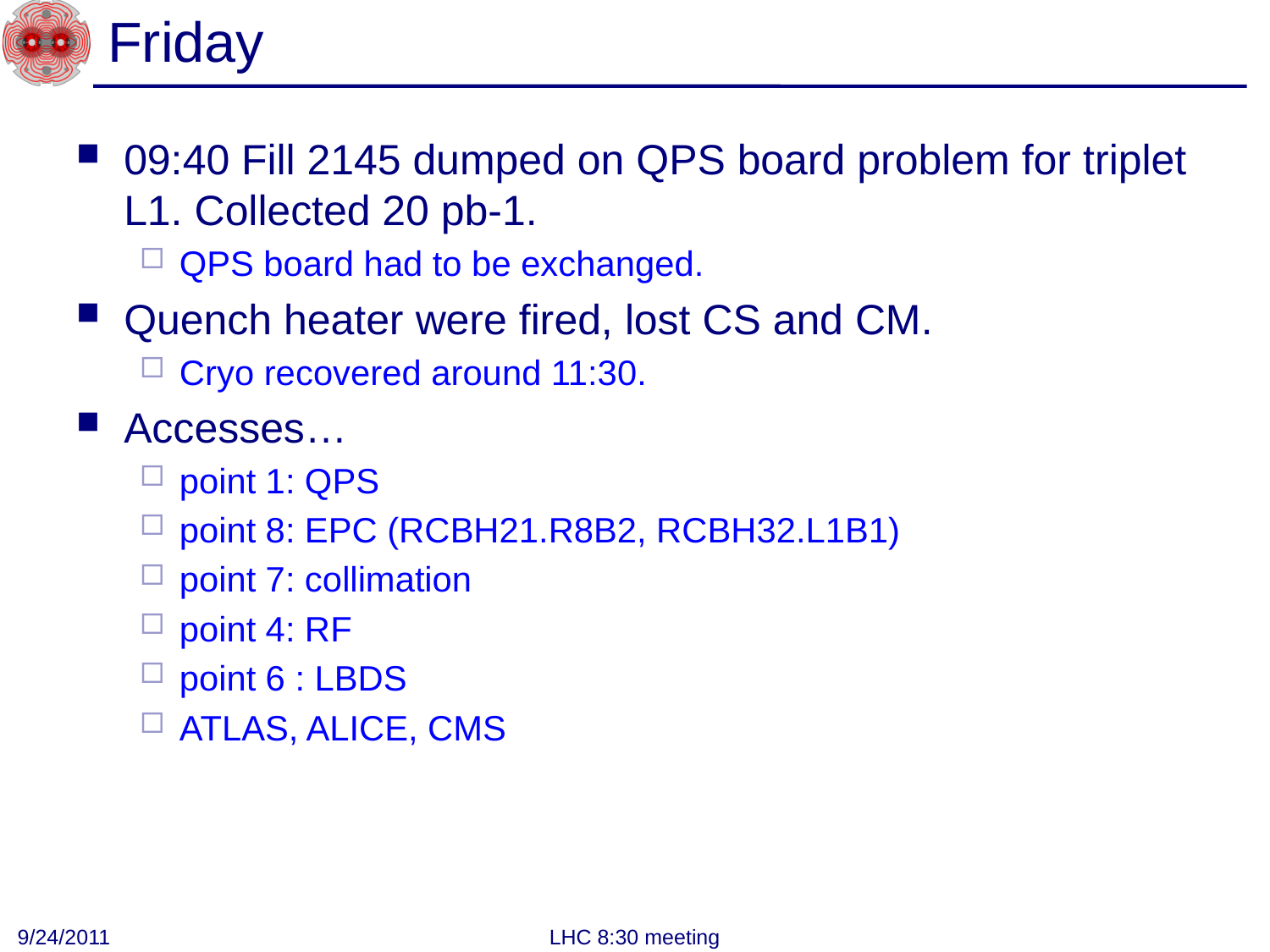

# Friday
09:40 Fill 2145 dumped on QPS board problem for triplet L1. Collected 20 pb-1.
QPS board had to be exchanged.
Quench heater were fired, lost CS and CM.
Cryo recovered around 11:30.
Accesses…
point 1: QPS
point 8: EPC (RCBH21.R8B2, RCBH32.L1B1)
point 7: collimation
point 4: RF
point 6 : LBDS
ATLAS, ALICE, CMS

9/24/2011
LHC 8:30 meeting